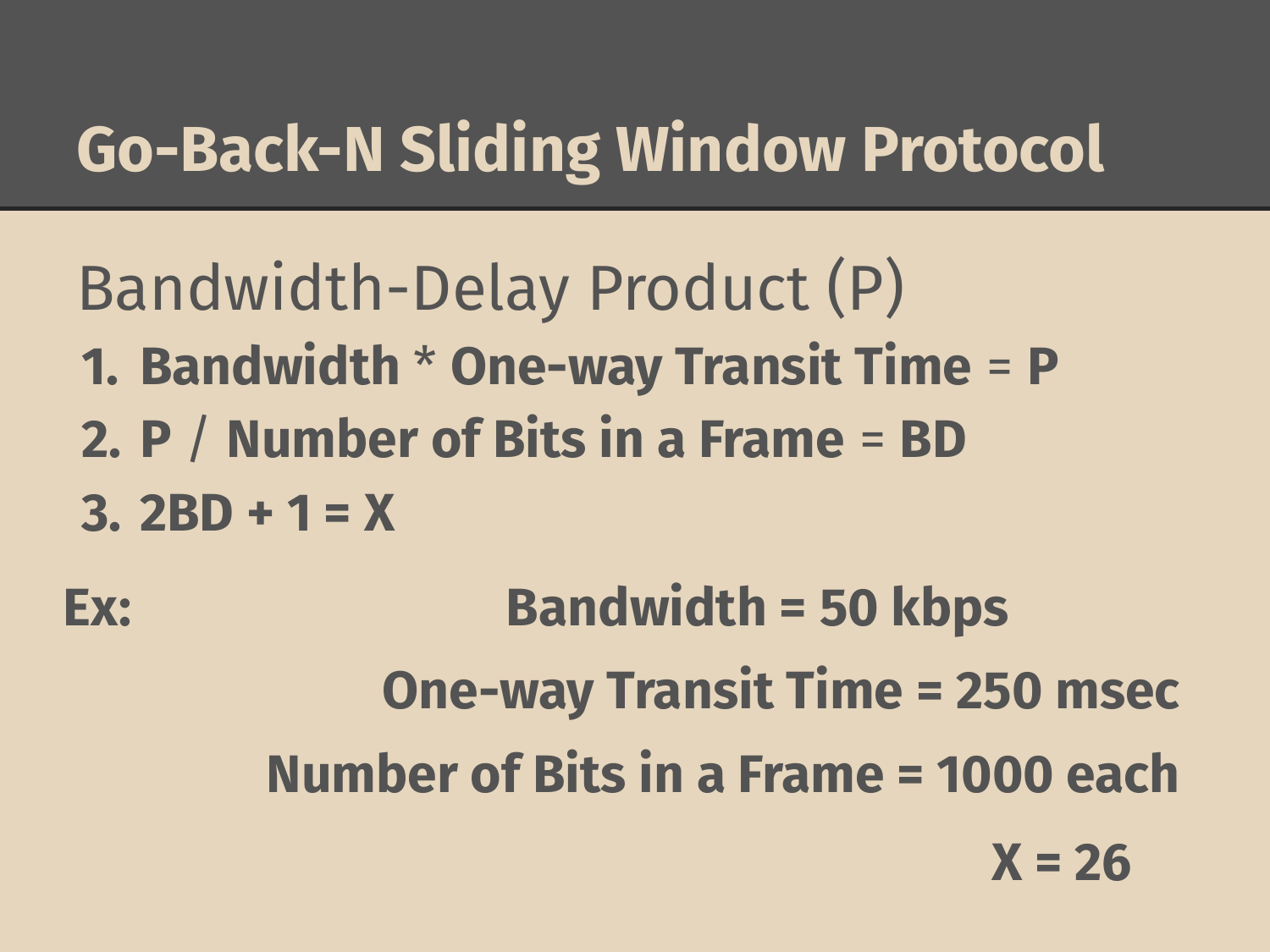

# Go-Back-N Sliding Window Protocol
Bandwidth-Delay Product (P)
Bandwidth * One-way Transit Time = P
P / Number of Bits in a Frame = BD
2BD + 1 = X

Ex:                              Bandwidth = 50 kbps
One-way Transit Time = 250 msec
Number of Bits in a Frame = 1000 each

X = 26